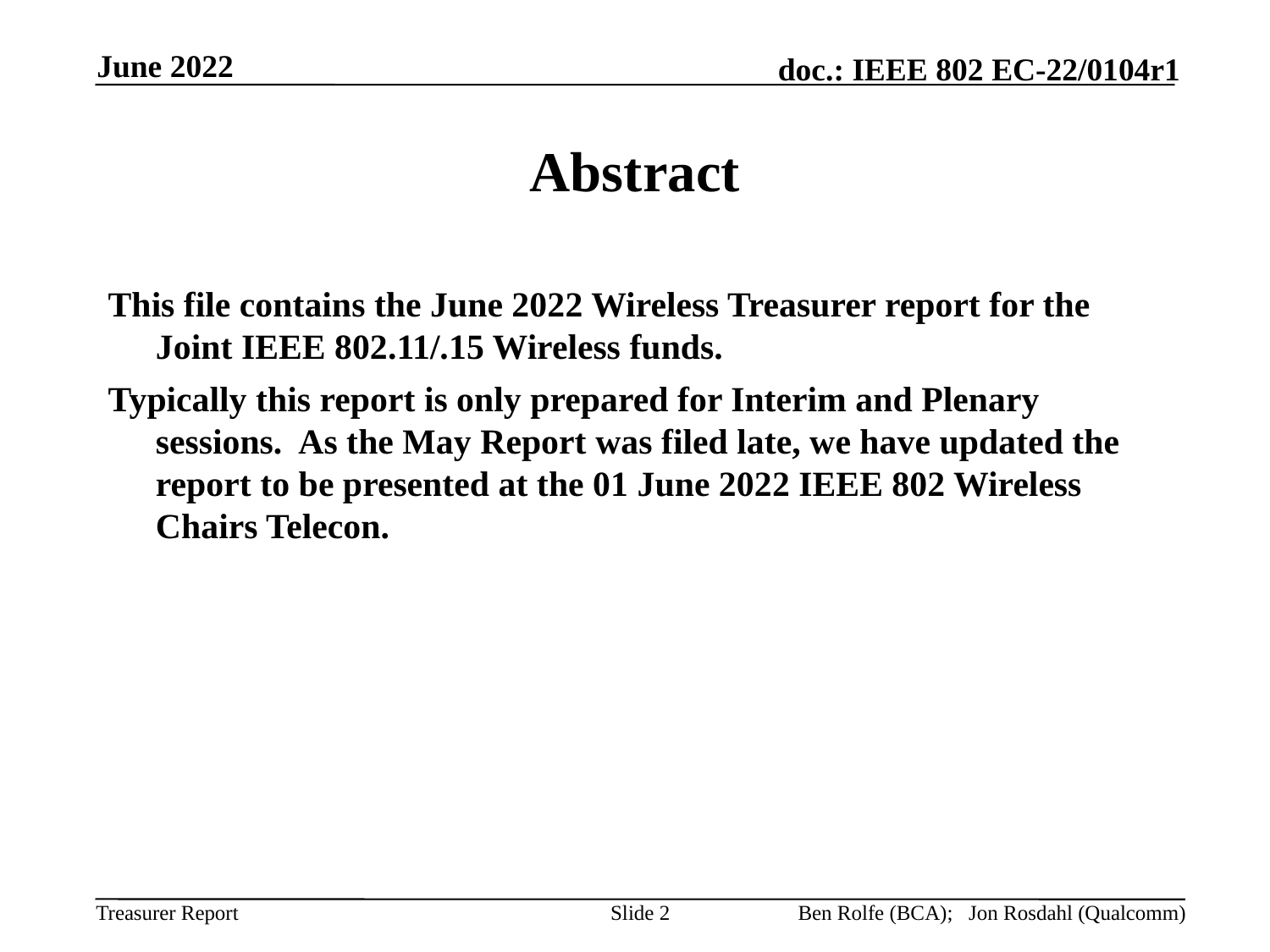

June 2022
# Abstract
This file contains the June 2022 Wireless Treasurer report for the Joint IEEE 802.11/.15 Wireless funds.
Typically this report is only prepared for Interim and Plenary sessions.  As the May Report was filed late, we have updated the report to be presented at the 01 June 2022 IEEE 802 Wireless Chairs Telecon.

Slide 2
Ben Rolfe (BCA);   Jon Rosdahl (Qualcomm)